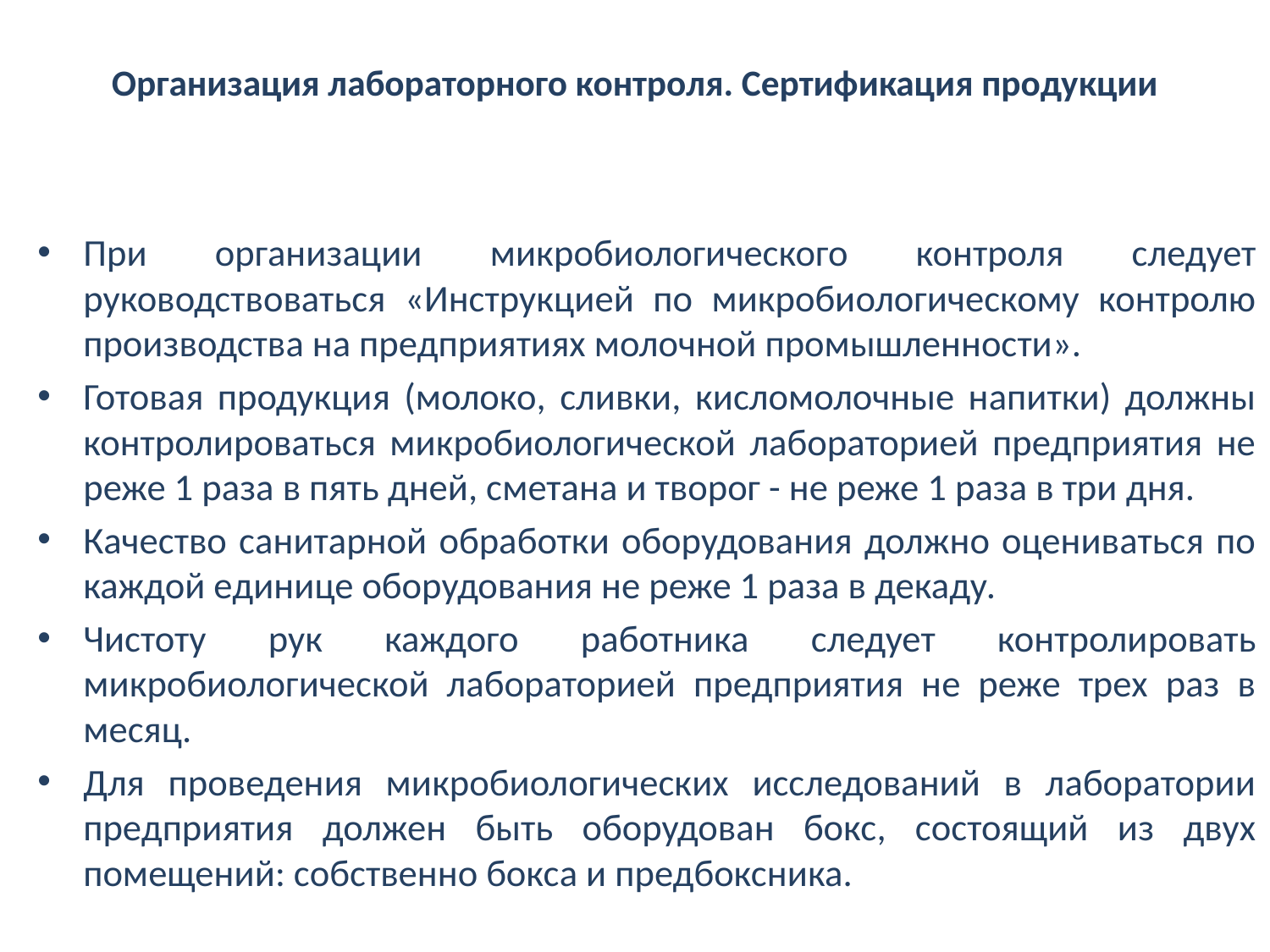

# Организация лабораторного контроля. Сертификация продукции
При организации микробиологического контроля следует руководствоваться «Инструкцией по микробиологическому контролю производства на предприятиях молочной промышленности».
Готовая продукция (молоко, сливки, кисломолочные напитки) должны контролироваться микробиологической лабораторией предприятия не реже 1 раза в пять дней, сметана и творог - не реже 1 раза в три дня.
Качество санитарной обработки оборудования должно оцениваться по каждой единице оборудования не реже 1 раза в декаду.
Чистоту рук каждого работника следует контролировать микробиологической лабораторией предприятия не реже трех раз в месяц.
Для проведения микробиологических исследований в лаборатории предприятия должен быть оборудован бокс, состоящий из двух помещений: собственно бокса и предбоксника.